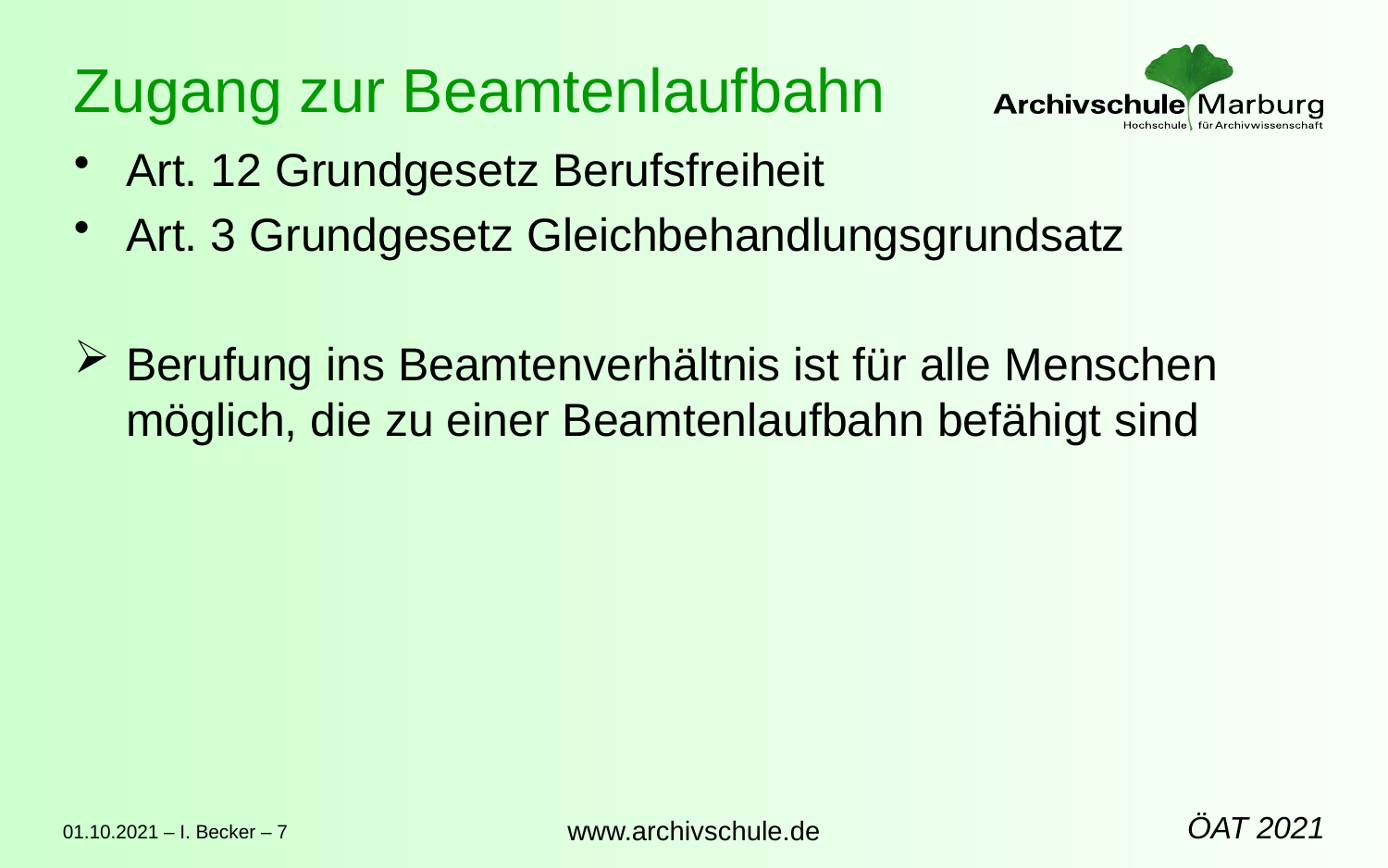

# Zugang zur Beamtenlaufbahn
Art. 12 Grundgesetz Berufsfreiheit
Art. 3 Grundgesetz Gleichbehandlungsgrundsatz

Berufung ins Beamtenverhältnis ist für alle Menschen möglich, die zu einer Beamtenlaufbahn befähigt sind